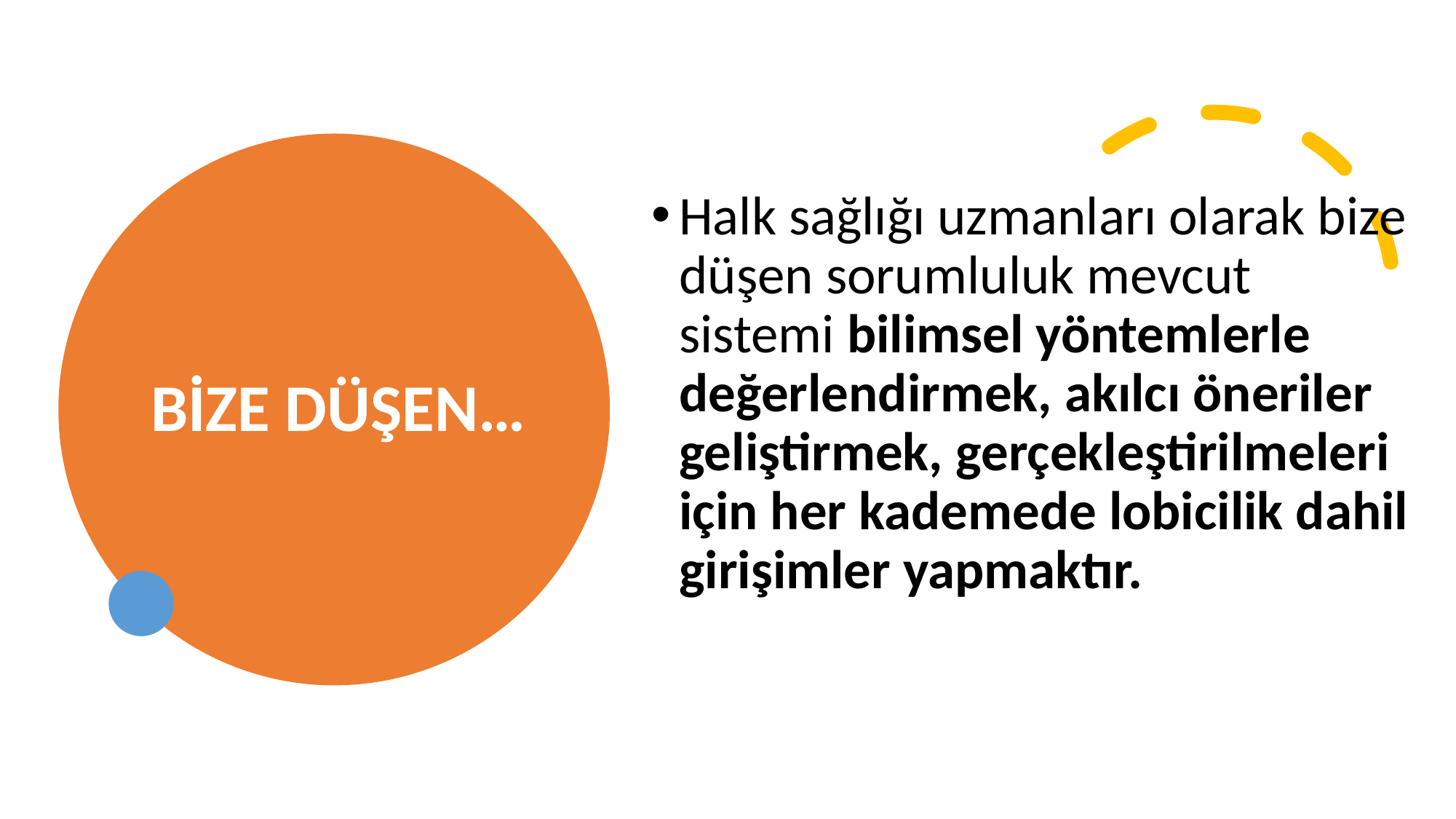

# BİZE DÜŞEN…
Halk sağlığı uzmanları olarak bize düşen sorumluluk mevcut sistemi bilimsel yöntemlerle değerlendirmek, akılcı öneriler geliştirmek, gerçekleştirilmeleri için her kademede lobicilik dahil girişimler yapmaktır.